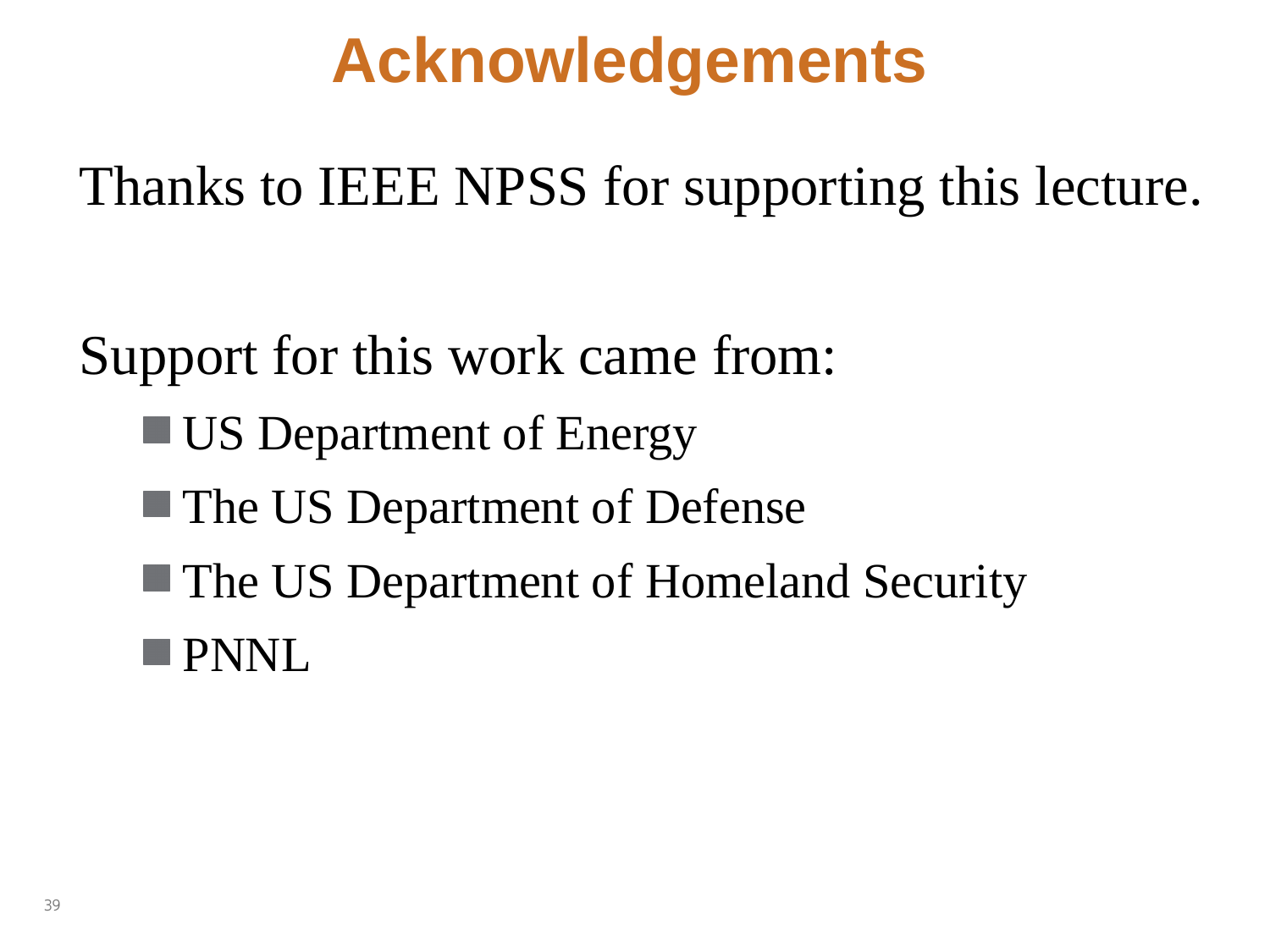

# Acknowledgements
Thanks to IEEE NPSS for supporting this lecture.

Support for this work came from:
US Department of Energy
The US Department of Defense
The US Department of Homeland Security
PNNL

39